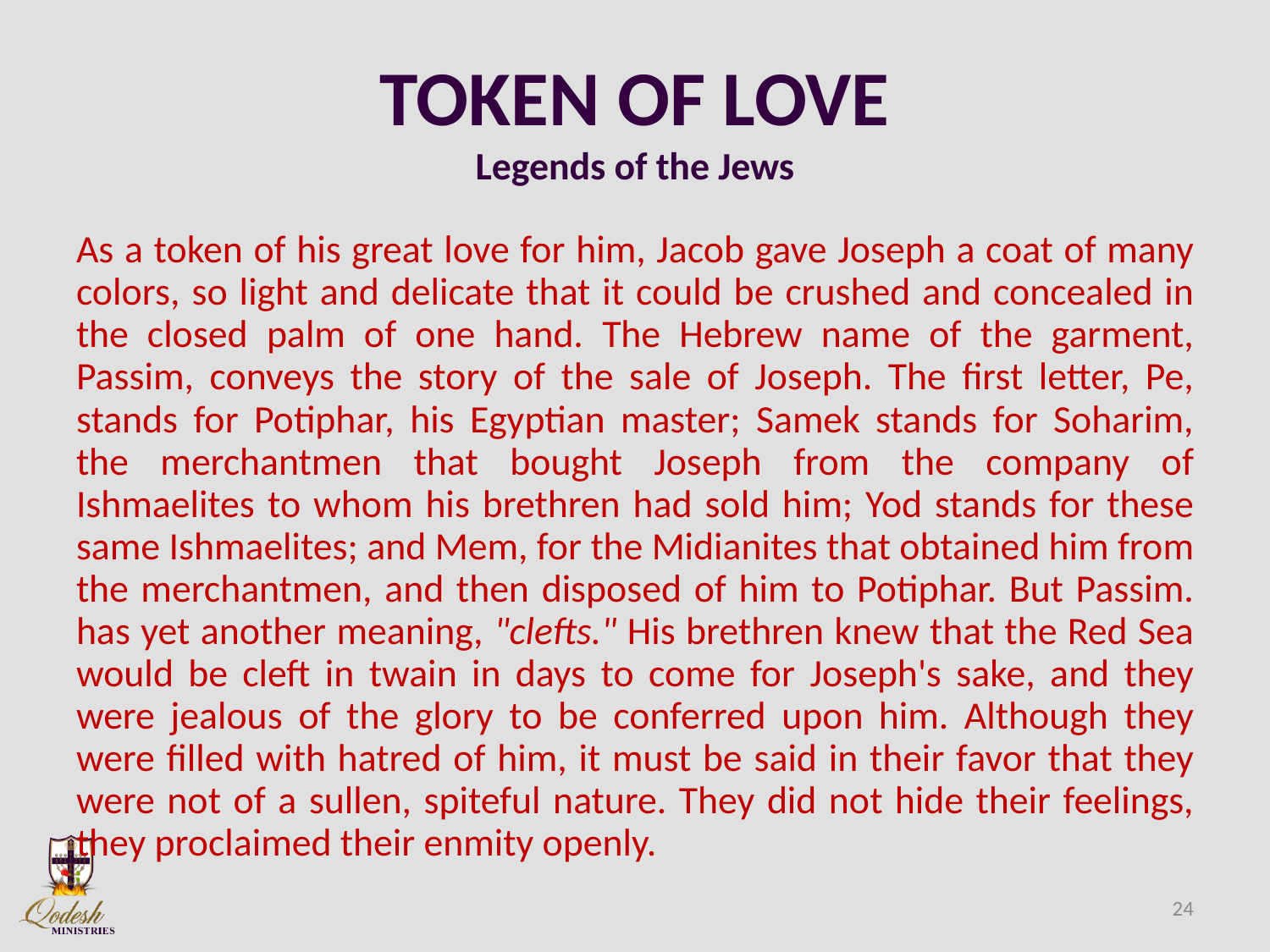

# TOKEN OF LOVE Legends of the Jews
As a token of his great love for him, Jacob gave Joseph a coat of many colors, so light and delicate that it could be crushed and concealed in the closed palm of one hand. The Hebrew name of the garment, Passim, conveys the story of the sale of Joseph. The first letter, Pe, stands for Potiphar, his Egyptian master; Samek stands for Soharim, the merchantmen that bought Joseph from the company of Ishmaelites to whom his brethren had sold him; Yod stands for these same Ishmaelites; and Mem, for the Midianites that obtained him from the merchantmen, and then disposed of him to Potiphar. But Passim. has yet another meaning, "clefts." His brethren knew that the Red Sea would be cleft in twain in days to come for Joseph's sake, and they were jealous of the glory to be conferred upon him. Although they were filled with hatred of him, it must be said in their favor that they were not of a sullen, spiteful nature. They did not hide their feelings, they proclaimed their enmity openly.

24